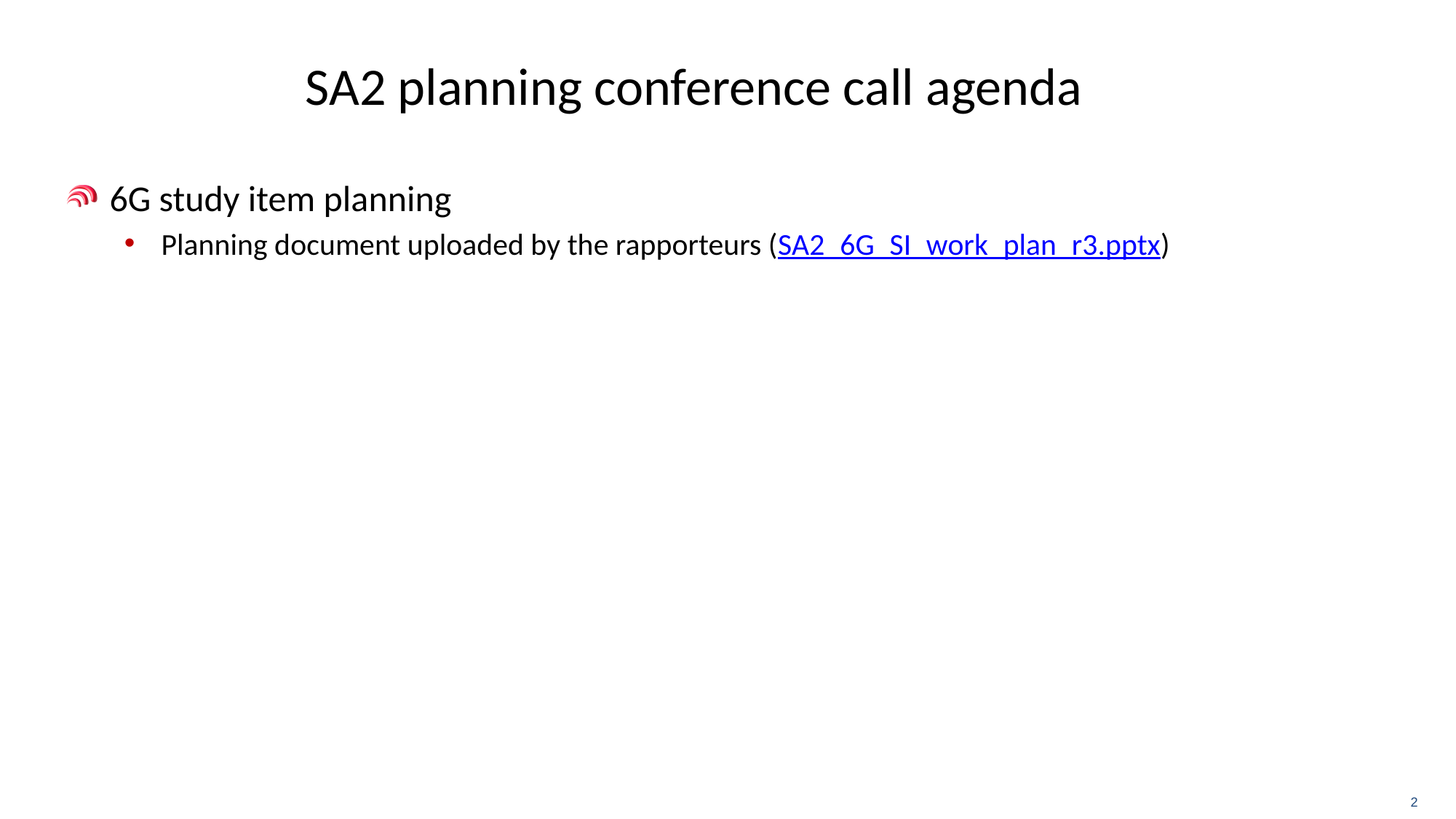

# SA2 planning conference call agenda
6G study item planning
Planning document uploaded by the rapporteurs (SA2_6G_SI_work_plan_r3.pptx)